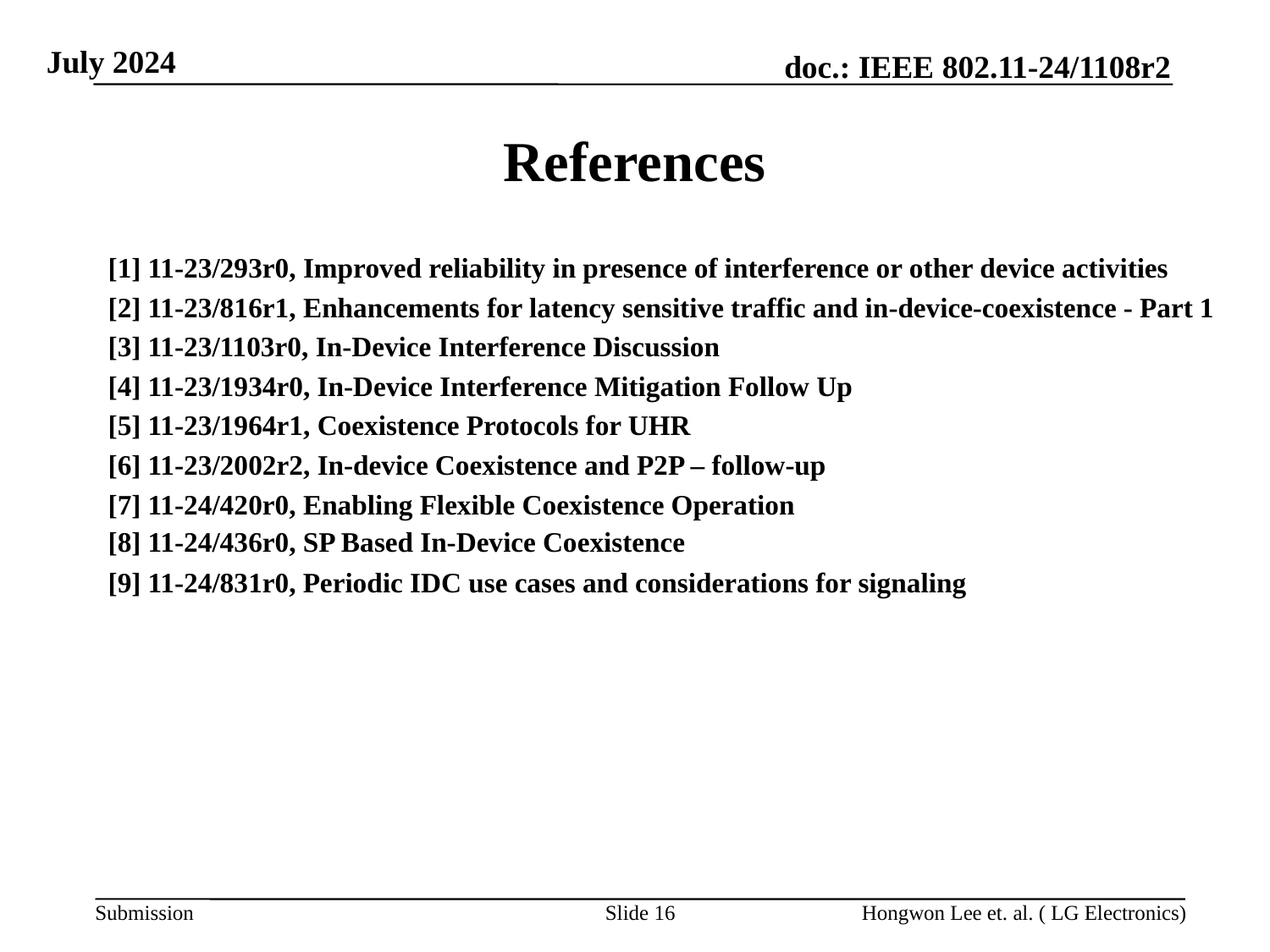

# References
[1] 11-23/293r0, Improved reliability in presence of interference or other device activities
[2] 11-23/816r1, Enhancements for latency sensitive traffic and in-device-coexistence - Part 1
[3] 11-23/1103r0, In-Device Interference Discussion
[4] 11-23/1934r0, In-Device Interference Mitigation Follow Up
[5] 11-23/1964r1, Coexistence Protocols for UHR
[6] 11-23/2002r2, In-device Coexistence and P2P – follow-up
[7] 11-24/420r0, Enabling Flexible Coexistence Operation
[8] 11-24/436r0, SP Based In-Device Coexistence
[9] 11-24/831r0, Periodic IDC use cases and considerations for signaling

Slide 16
Hongwon Lee et. al. ( LG Electronics)